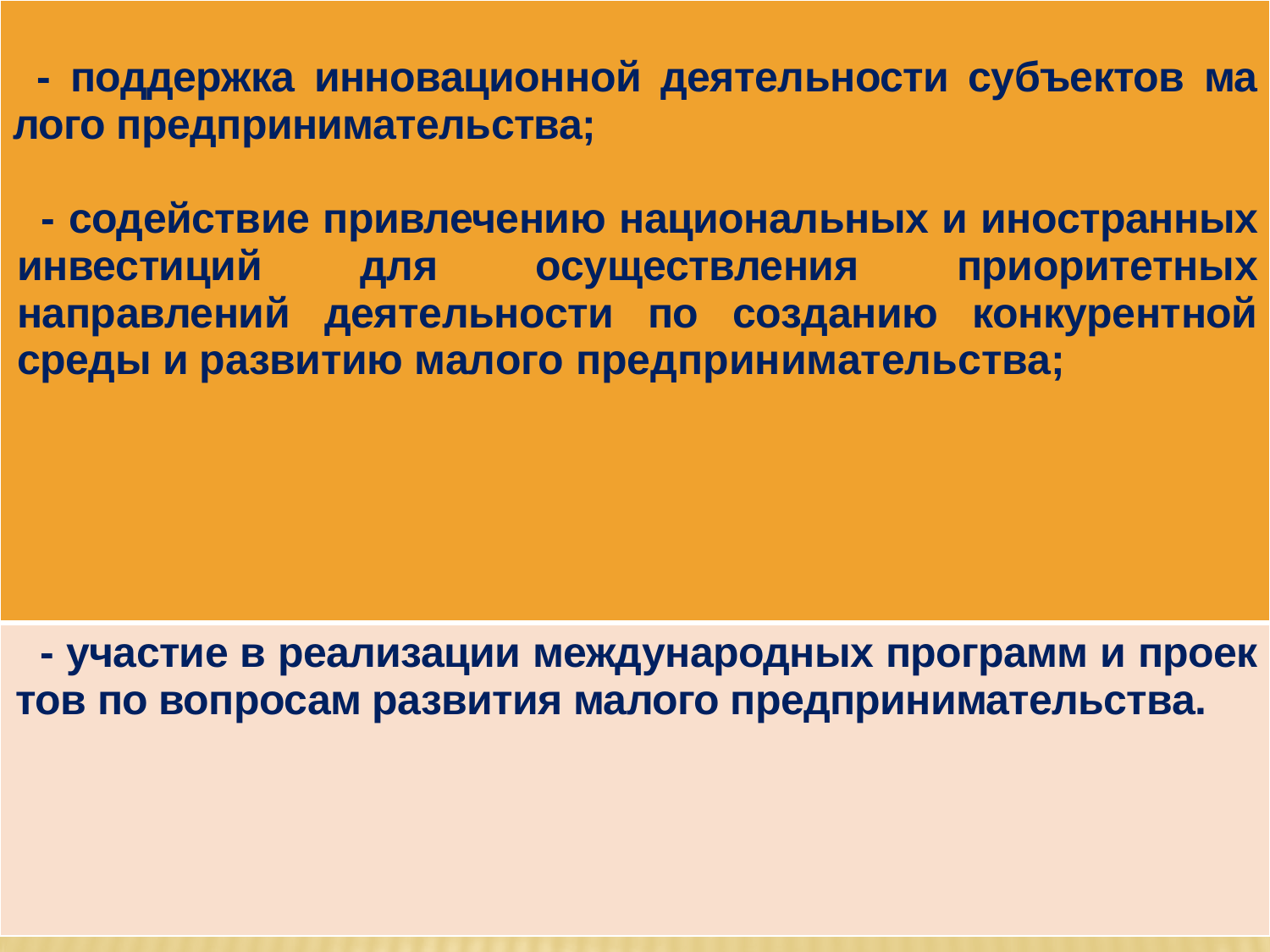

| - поддержка инновационной деятельности субъектов ма­лого предпринимательства; - содействие привлечению национальных и иностранных инвестиций для осуществления приоритетных направлений деятельности по созданию конкурентной среды и развитию малого предпринимательства; |
| --- |
| - участие в реализации международных программ и проек­тов по вопросам развития малого предпринимательства. |